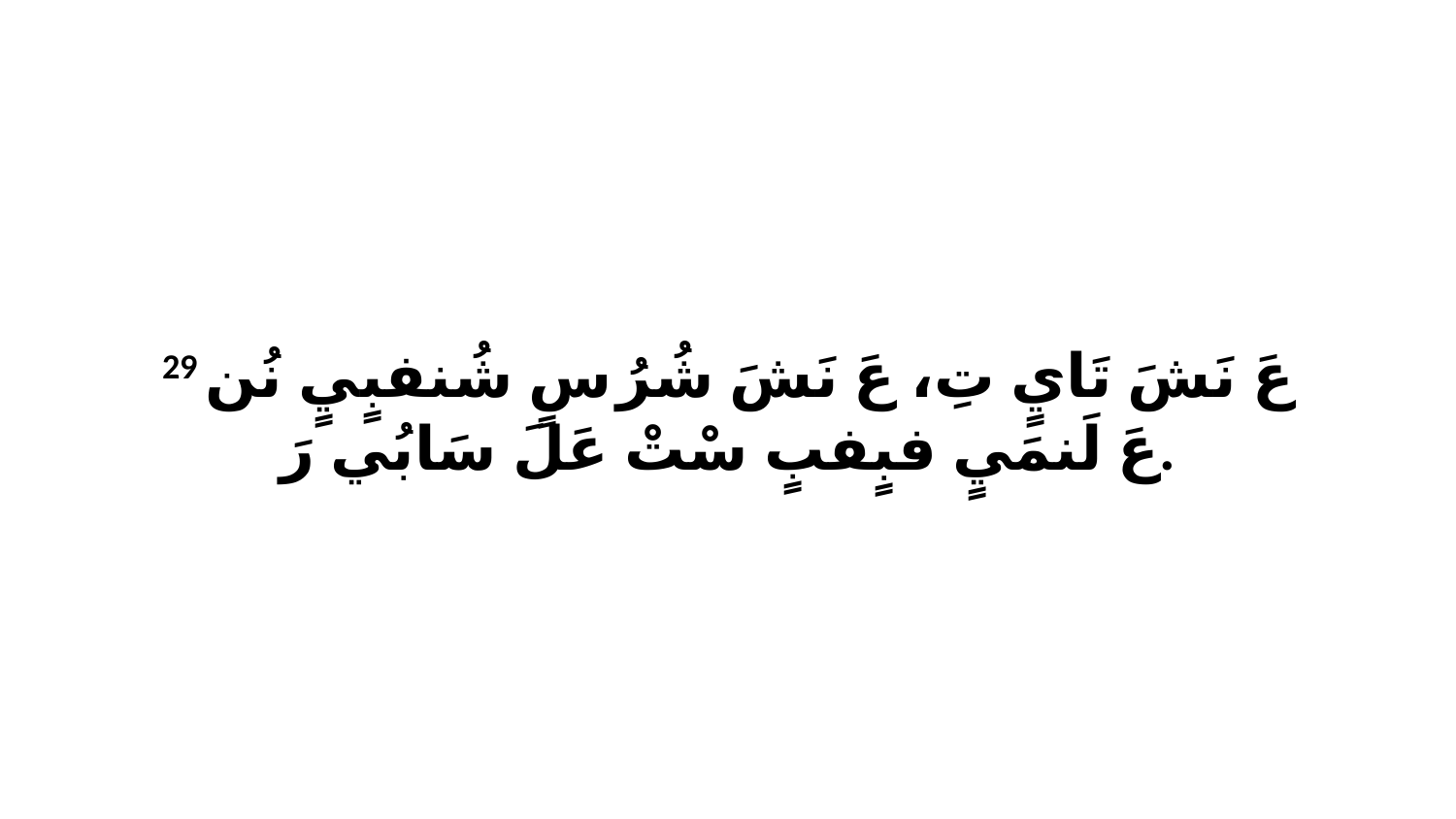

29 عَ نَشَ تَايٍ تِ، عَ نَشَ شُرُ سٍ شُنفبٍيٍ نُن عَ لَنمَيٍ فبٍفبٍ سْتْ عَلَ سَابُي رَ.